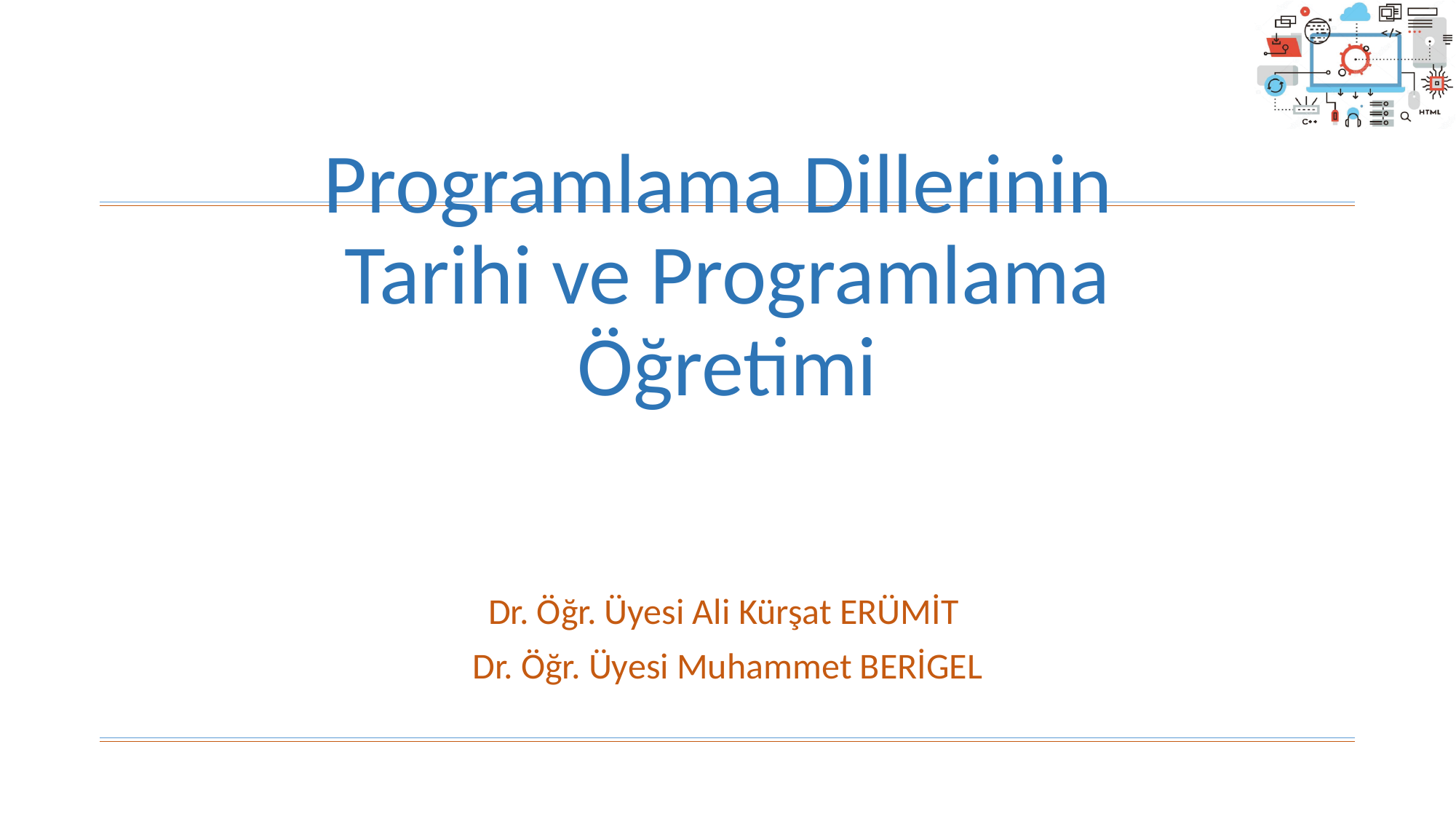

# Programlama Dillerinin Tarihi ve Programlama Öğretimi

Dr. Öğr. Üyesi Ali Kürşat ERÜMİT
Dr. Öğr. Üyesi Muhammet BERİGEL